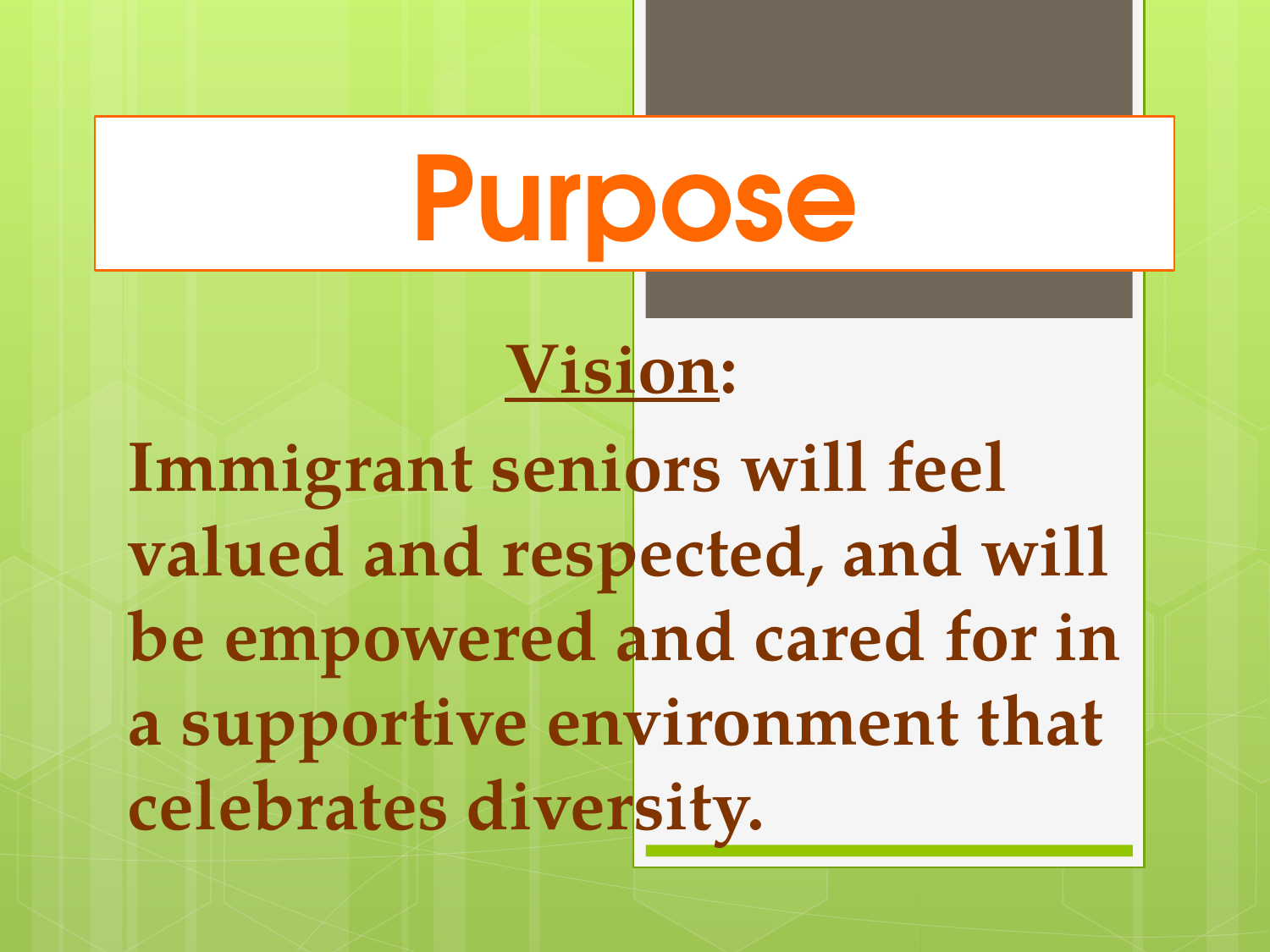

Purpose
Vision:
Immigrant seniors will feel valued and respected, and will be empowered and cared for in a supportive environment that celebrates diversity.